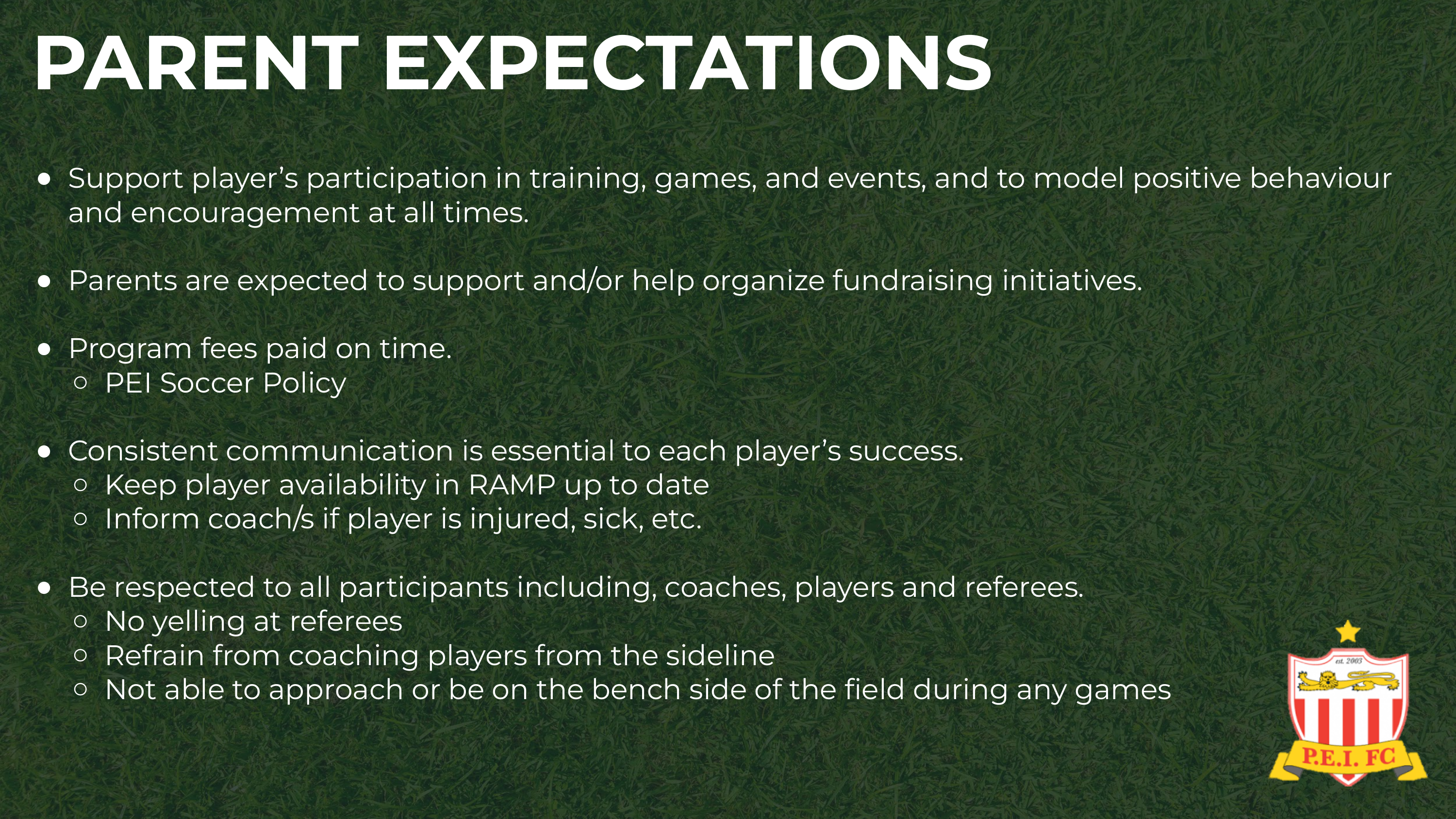

PARENT EXPECTATIONS

Support player’s participation in training, games, and events, and to model positive behaviour and encouragement at all times.

Parents are expected to support and/or help organize fundraising initiatives.

Program fees paid on time.
PEI Soccer Policy

Consistent communication is essential to each player’s success.
Keep player availability in RAMP up to date
Inform coach/s if player is injured, sick, etc.

Be respected to all participants including, coaches, players and referees.
No yelling at referees
Refrain from coaching players from the sideline
Not able to approach or be on the bench side of the field during any games